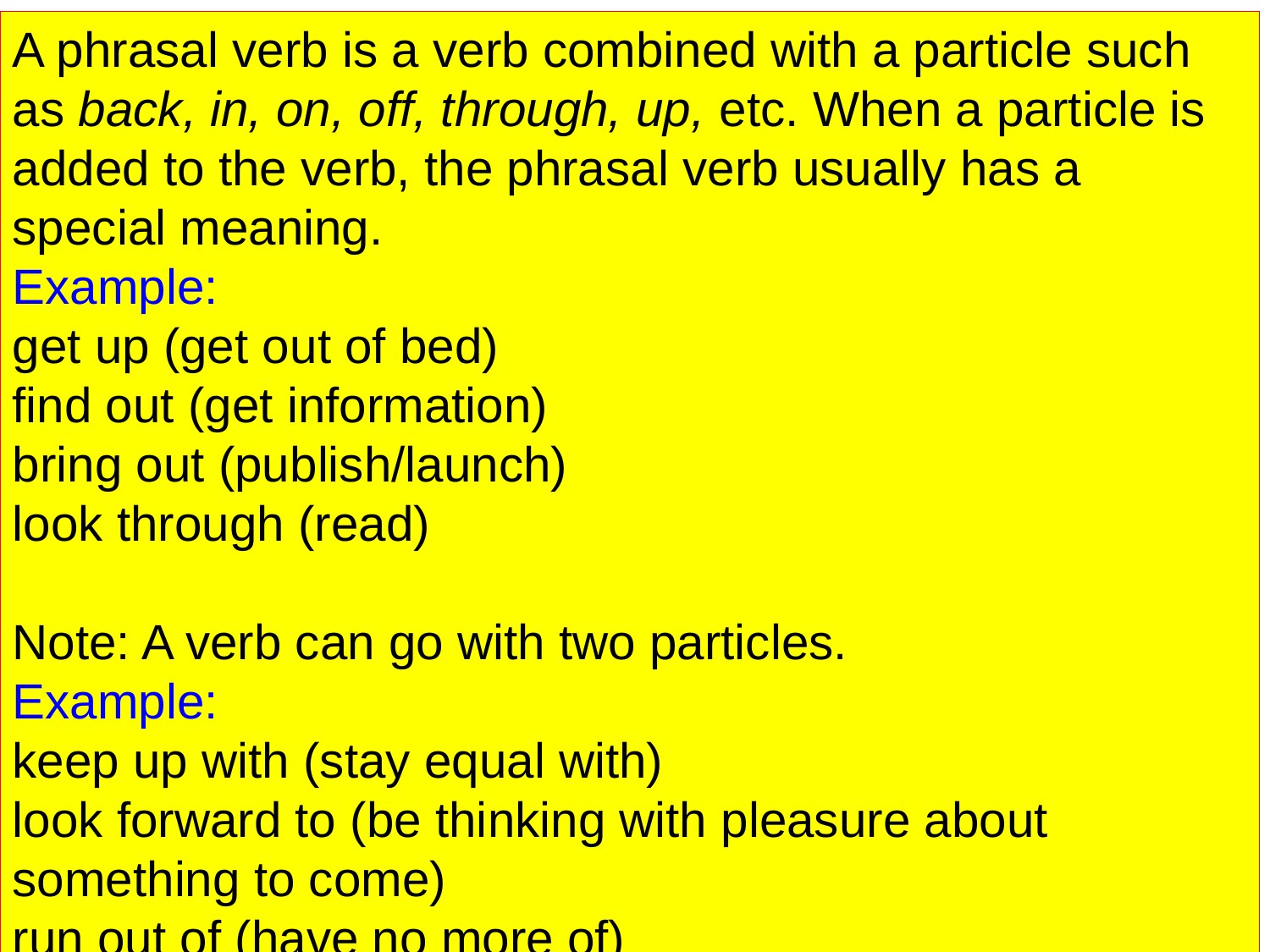

A phrasal verb is a verb combined with a particle such as back, in, on, off, through, up, etc. When a particle is added to the verb, the phrasal verb usually has a special meaning.
Example:
get up (get out of bed)
find out (get information)
bring out (publish/launch)
look through (read)

Note: A verb can go with two particles.
Example:
keep up with (stay equal with)
look forward to (be thinking with pleasure about something to come)
run out of (have no more of)